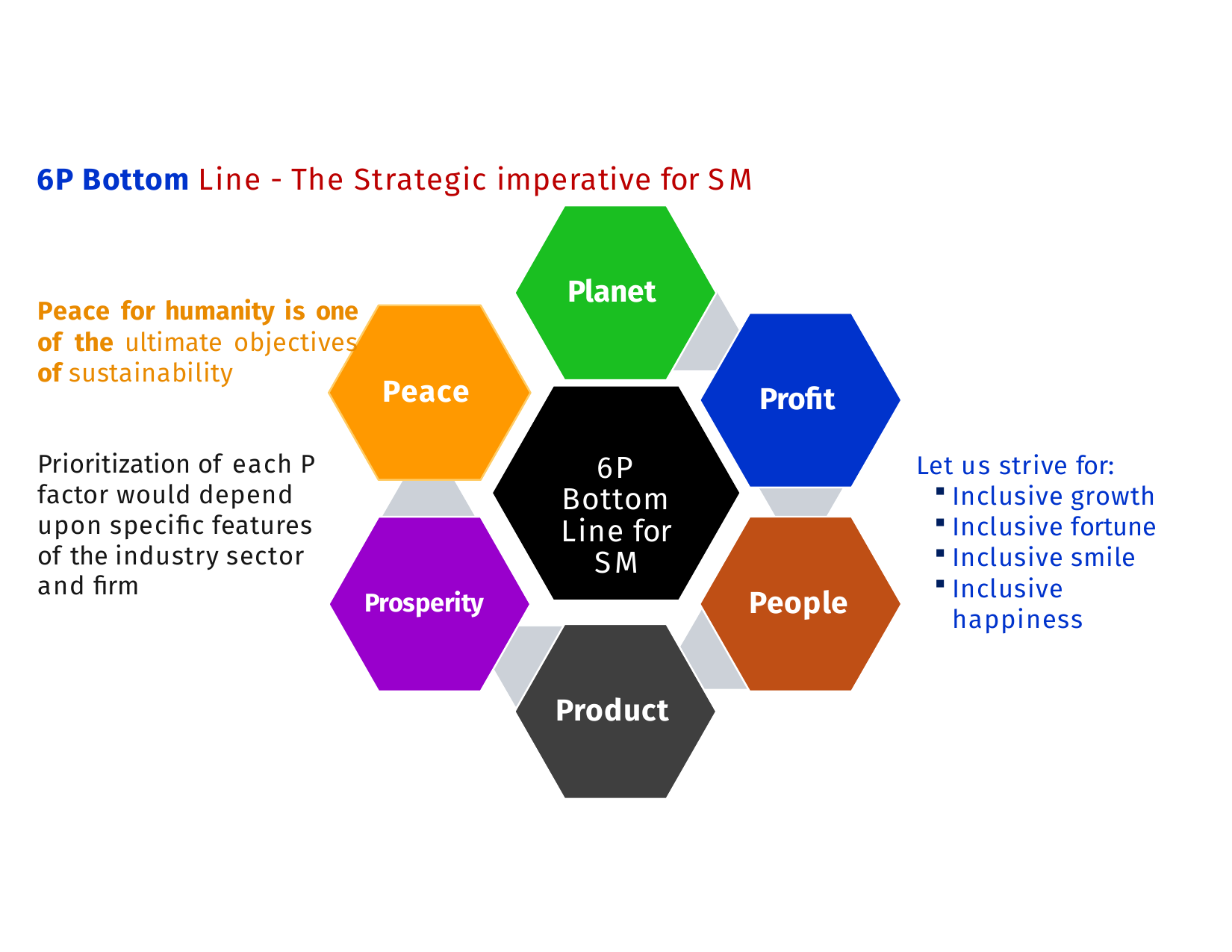

# 6P Bottom Line - The Strategic imperative for SM

Planet
Peace for humanity is one of the ultimate objectives of sustainability

Peace
Profit
6P Bottom Line for SM
Prioritization of each P factor would depend upon specific features of the industry sector and firm
Let us strive for:
Inclusive growth
Inclusive fortune
Inclusive smile
Inclusive happiness

People
Prosperity

Product